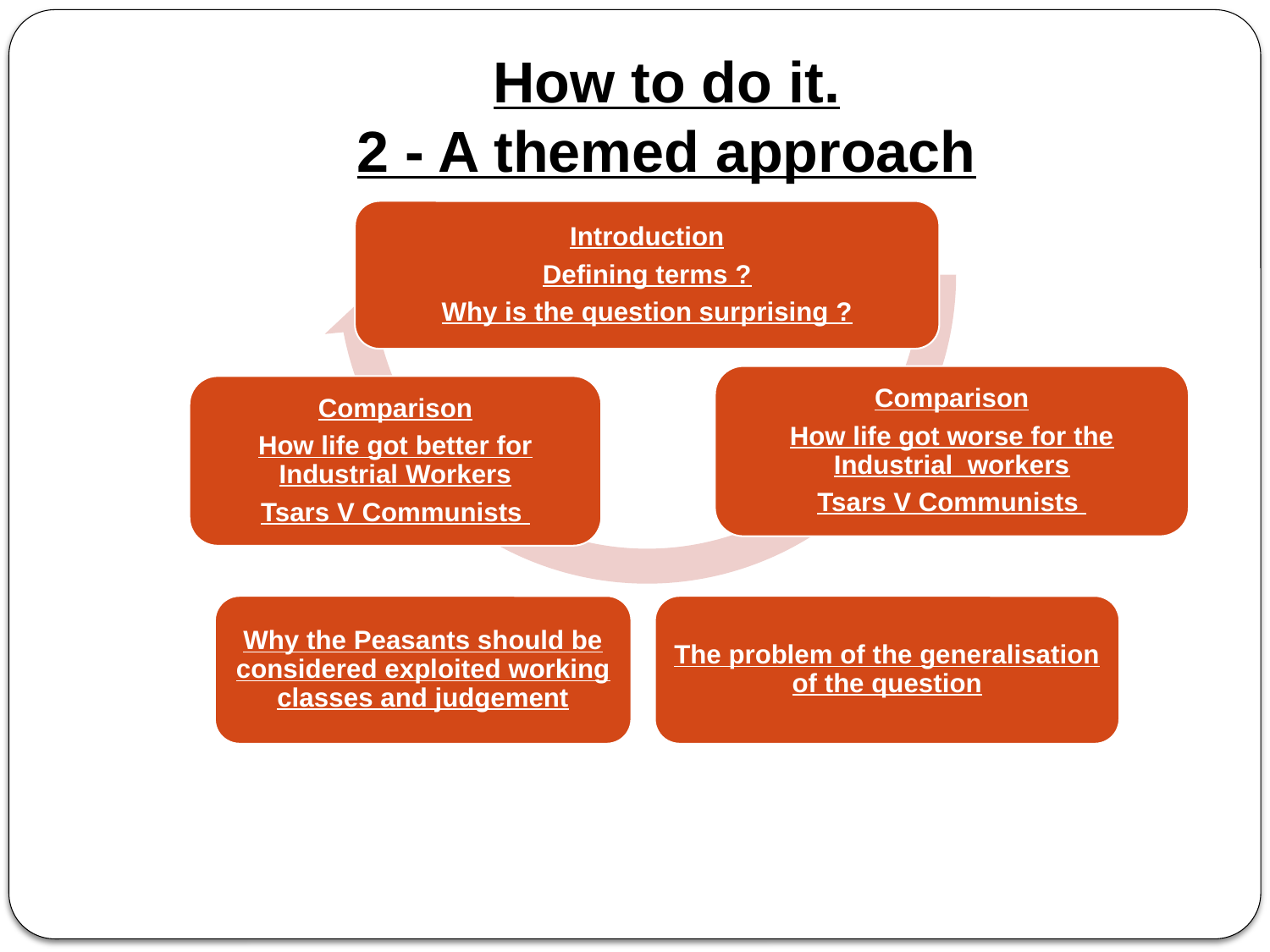

# How to do it. 2 - A themed approach
Introduction
Defining terms ?
Why is the question surprising ?
Comparison
How life got worse for the Industrial  workers
Tsars V Communists
The problem of the generalisation of the question
Why the Peasants should be considered exploited working classes and judgement
Comparison
How life got better for Industrial Workers
Tsars V Communists